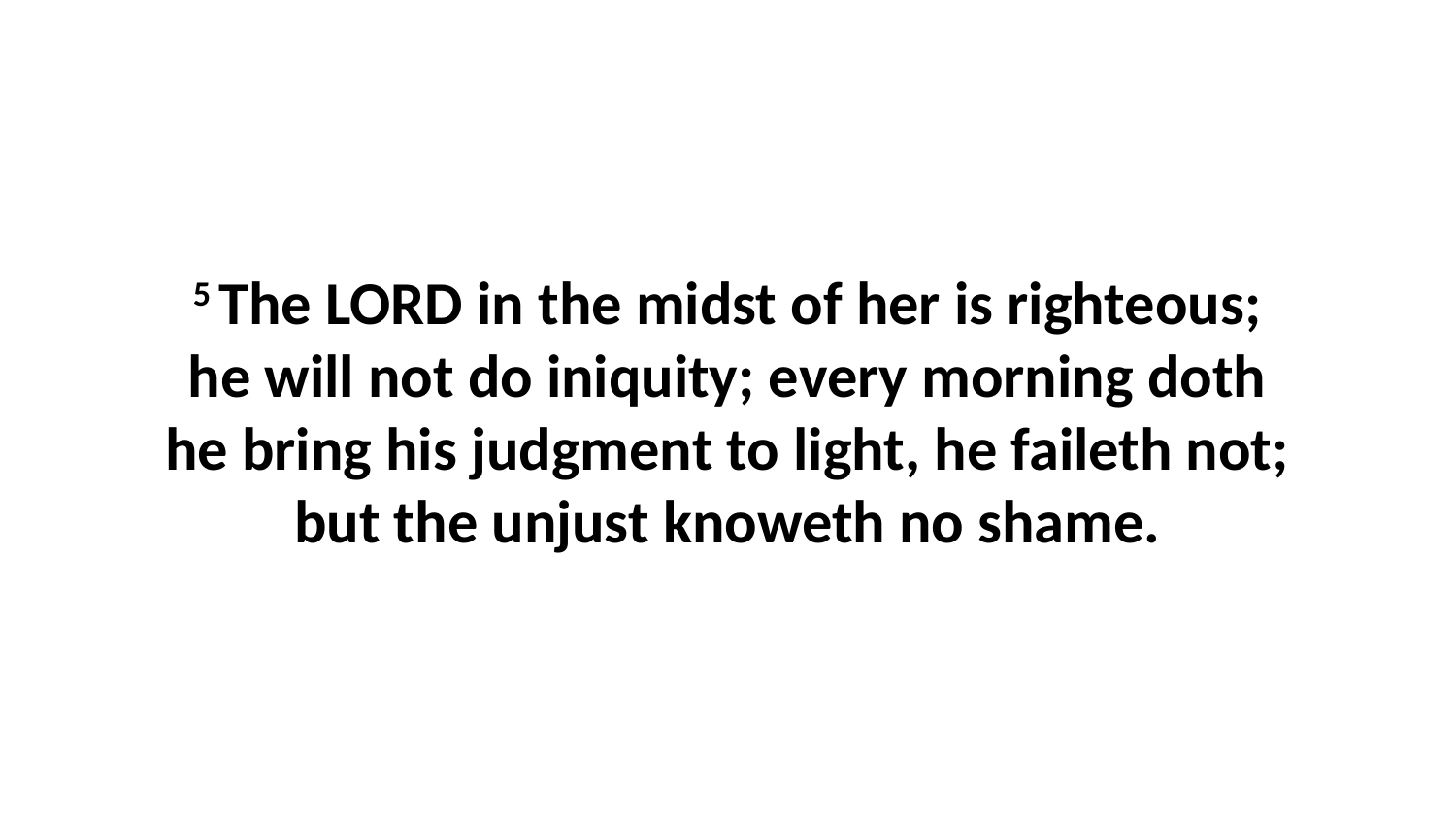

5 The LORD in the midst of her is righteous; he will not do iniquity; every morning doth he bring his judgment to light, he faileth not; but the unjust knoweth no shame.